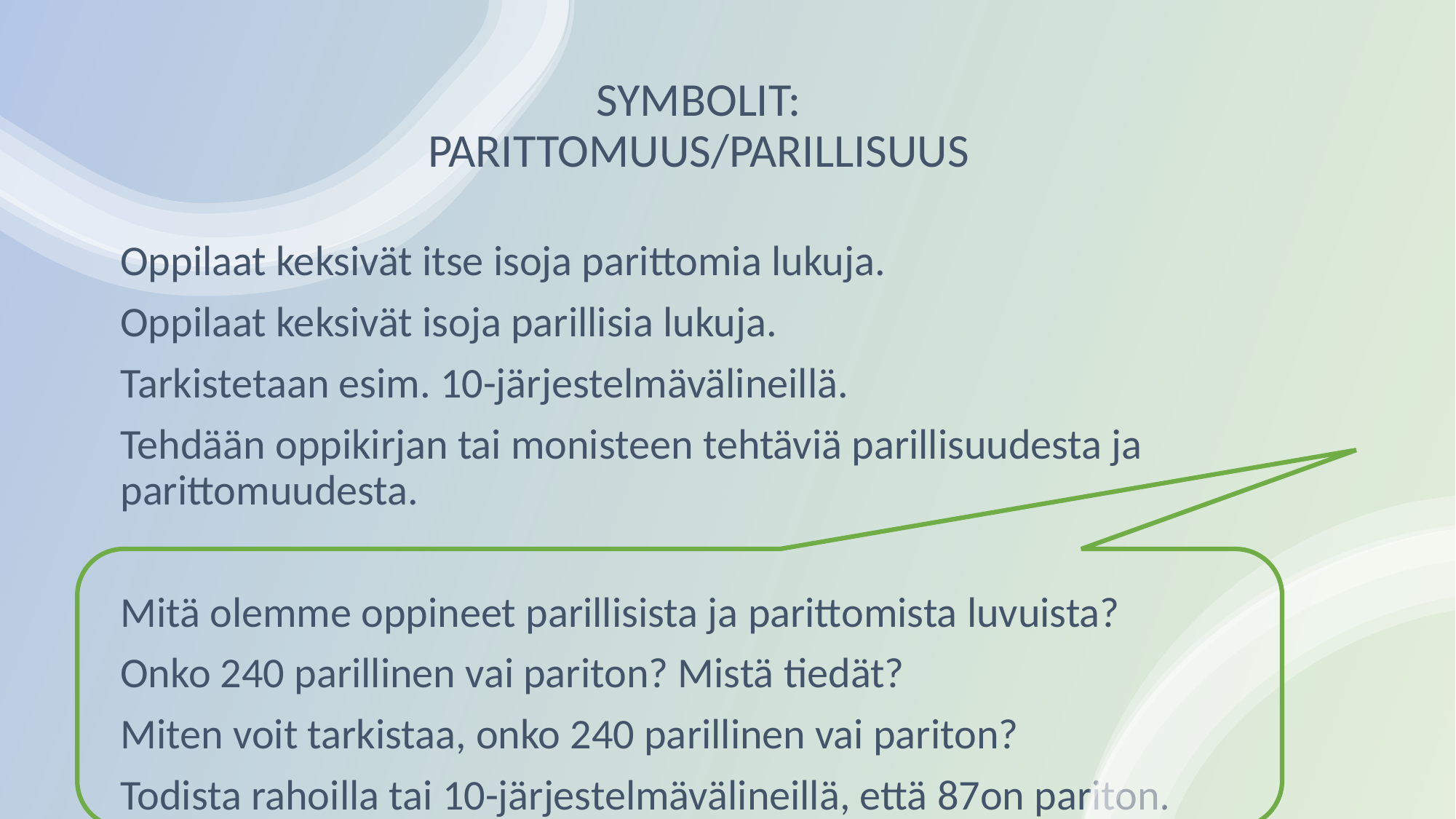

# SYMBOLIT: PARITTOMUUS/PARILLISUUS

Oppilaat keksivät itse isoja parittomia lukuja.
Oppilaat keksivät isoja parillisia lukuja.
Tarkistetaan esim. 10-järjestelmävälineillä.
Tehdään oppikirjan tai monisteen tehtäviä parillisuudesta ja parittomuudesta.

Mitä olemme oppineet parillisista ja parittomista luvuista?
Onko 240 parillinen vai pariton? Mistä tiedät?
Miten voit tarkistaa, onko 240 parillinen vai pariton?
Todista rahoilla tai 10-järjestelmävälineillä, että 87on pariton.